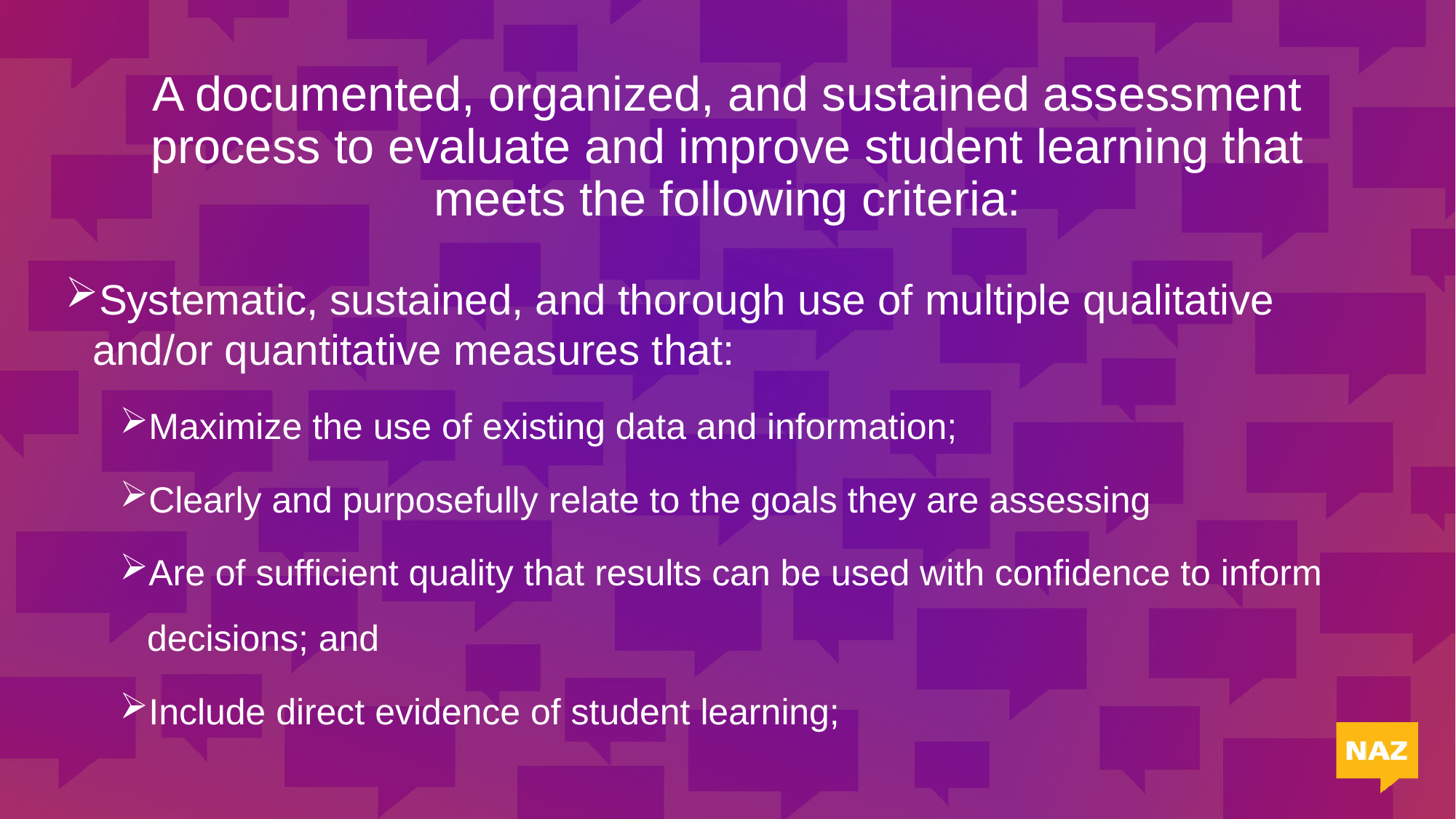

# A documented, organized, and sustained assessment process to evaluate and improve student learning that meets the following criteria:
Systematic, sustained, and thorough use of multiple qualitative and/or quantitative measures that:
Maximize the use of existing data and information;
Clearly and purposefully relate to the goals they are assessing
Are of sufficient quality that results can be used with confidence to inform decisions; and
Include direct evidence of student learning;